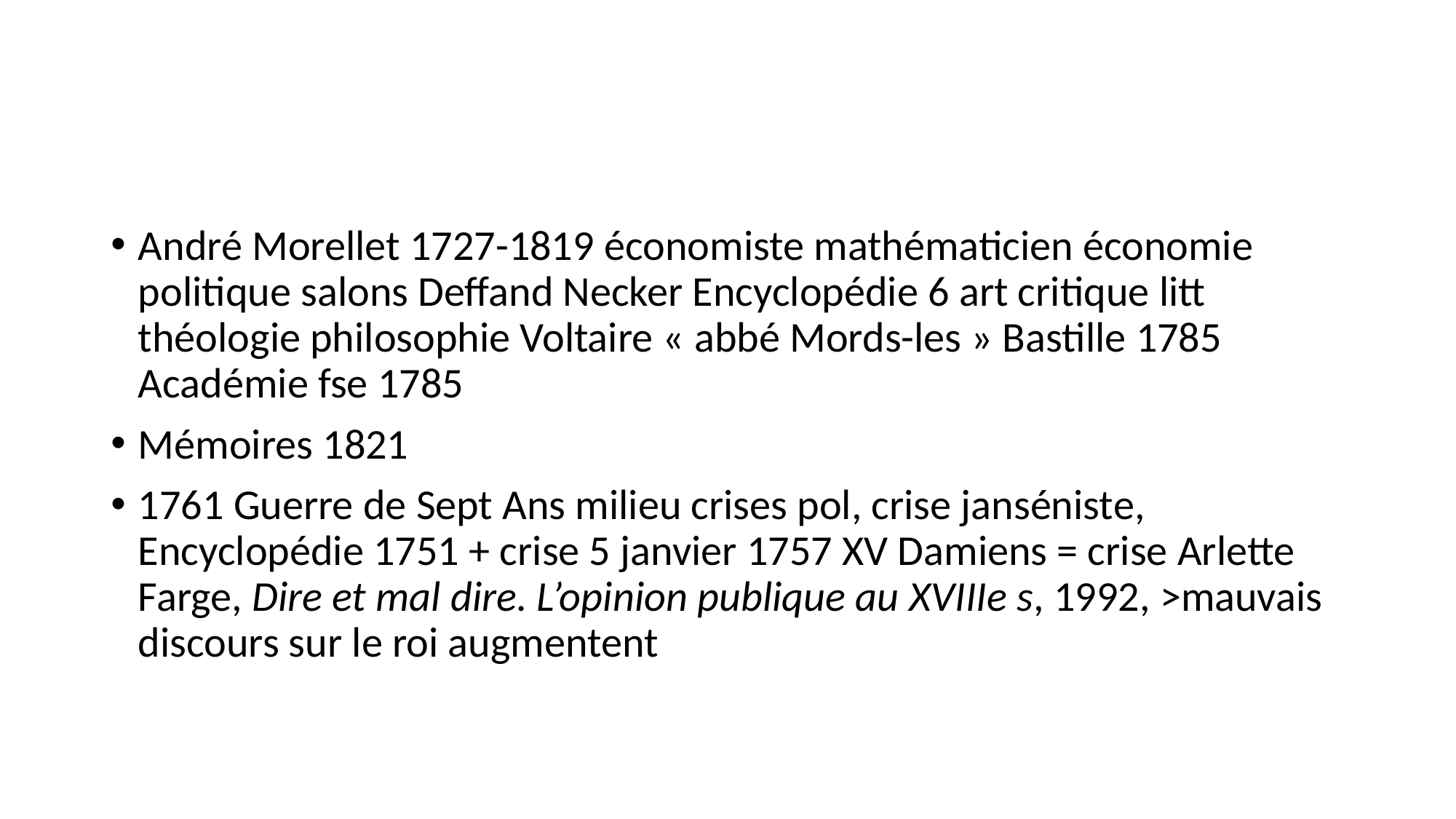

#
André Morellet 1727-1819 économiste mathématicien économie politique salons Deffand Necker Encyclopédie 6 art critique litt théologie philosophie Voltaire « abbé Mords-les » Bastille 1785 Académie fse 1785
Mémoires 1821
1761 Guerre de Sept Ans milieu crises pol, crise janséniste, Encyclopédie 1751 + crise 5 janvier 1757 XV Damiens = crise Arlette Farge, Dire et mal dire. L’opinion publique au XVIIIe s, 1992, >mauvais discours sur le roi augmentent